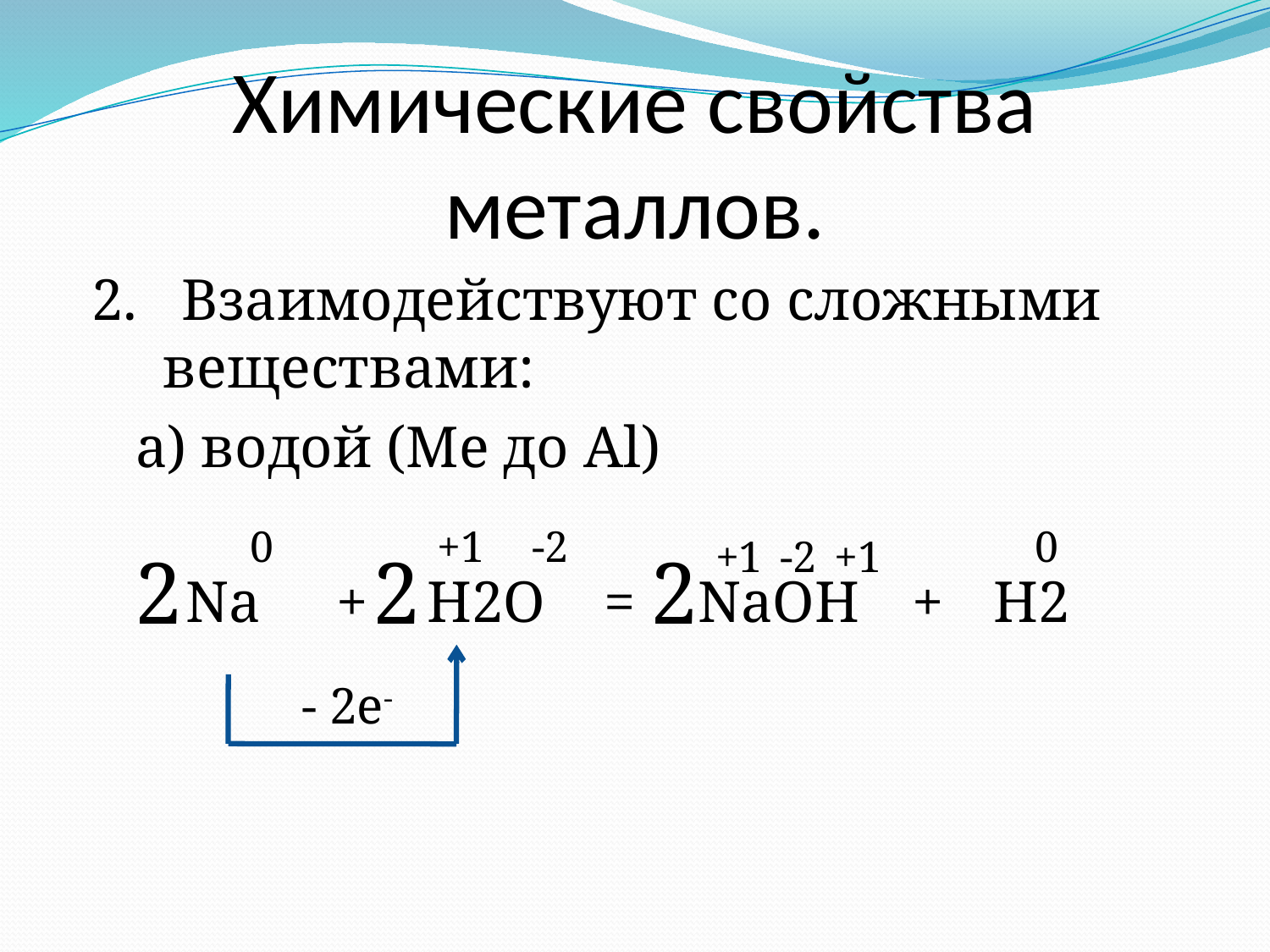

# Химические свойства металлов.
2.   Взаимодействуют со сложными веществами:
   а) водой (Me до Al)

0
+1
-2
0
+1
-2
+1
2
2
2
Na
+
H2O
=
NaOH
+
H2
- 2e-